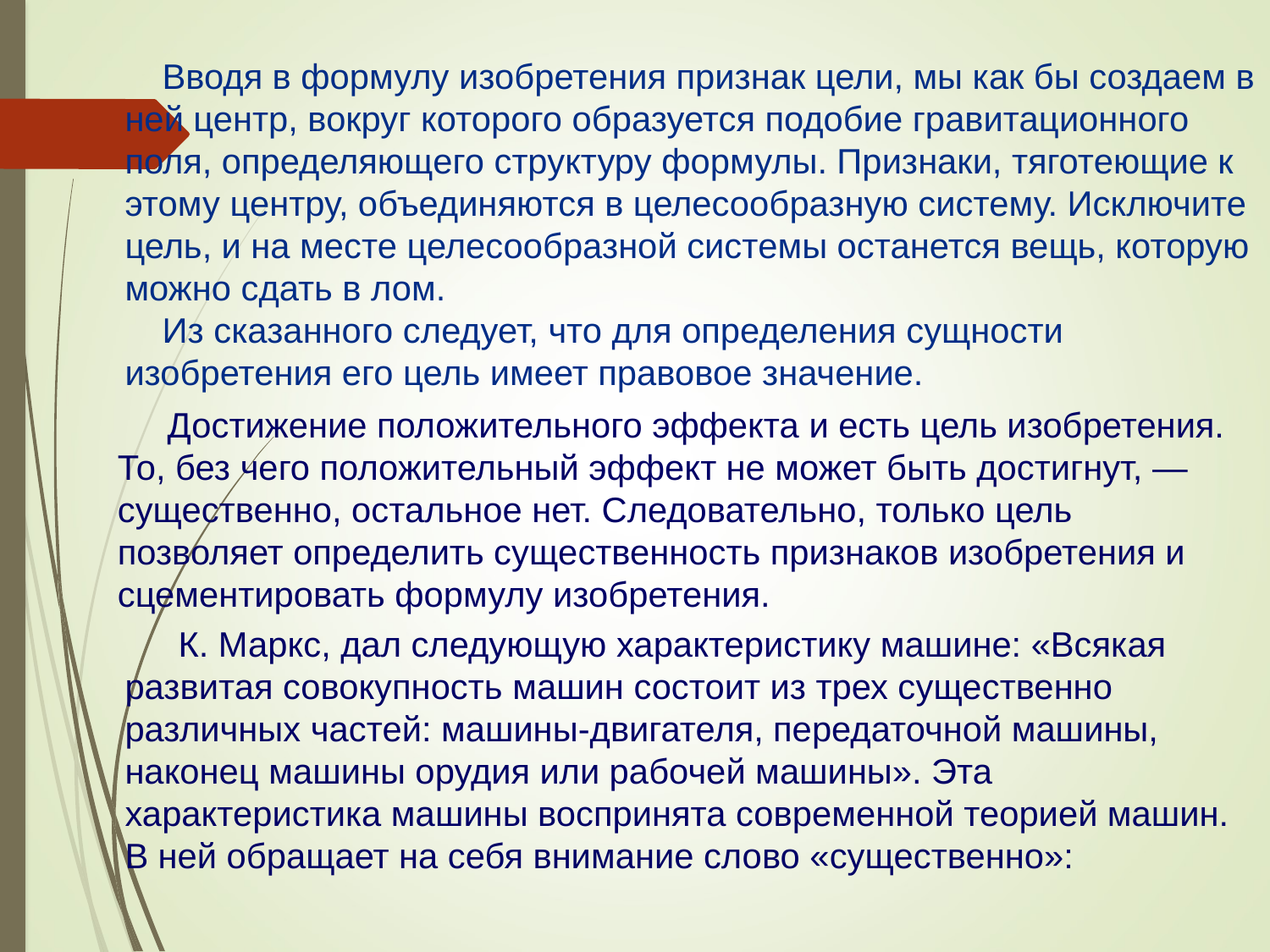

Вводя в формулу изобретения признак цели, мы как бы создаем в ней центр, вокруг которого образуется подобие гравитационного поля, определяющего структуру формулы. Признаки, тяготеющие к этому центру, объединяются в целесообразную систему. Исключите цель, и на месте целесообразной системы останется вещь, которую можно сдать в лом.
Из сказанного следует, что для определения сущности изобретения его цель имеет правовое значение.
Достижение положительного эффекта и есть цель изобретения. То, без чего положительный эффект не может быть достигнут, — существенно, остальное нет. Следовательно, только цель позволяет определить существенность признаков изобретения и сцементировать формулу изобретения.
К. Маркс, дал следующую характеристику машине: «Всякая развитая совокупность машин состоит из трех существенно различных частей: машины-двигателя, передаточной машины, наконец машины орудия или рабочей машины». Эта  характеристика машины воспринята современной теорией машин. В ней обращает на себя внимание слово «существенно»:
.